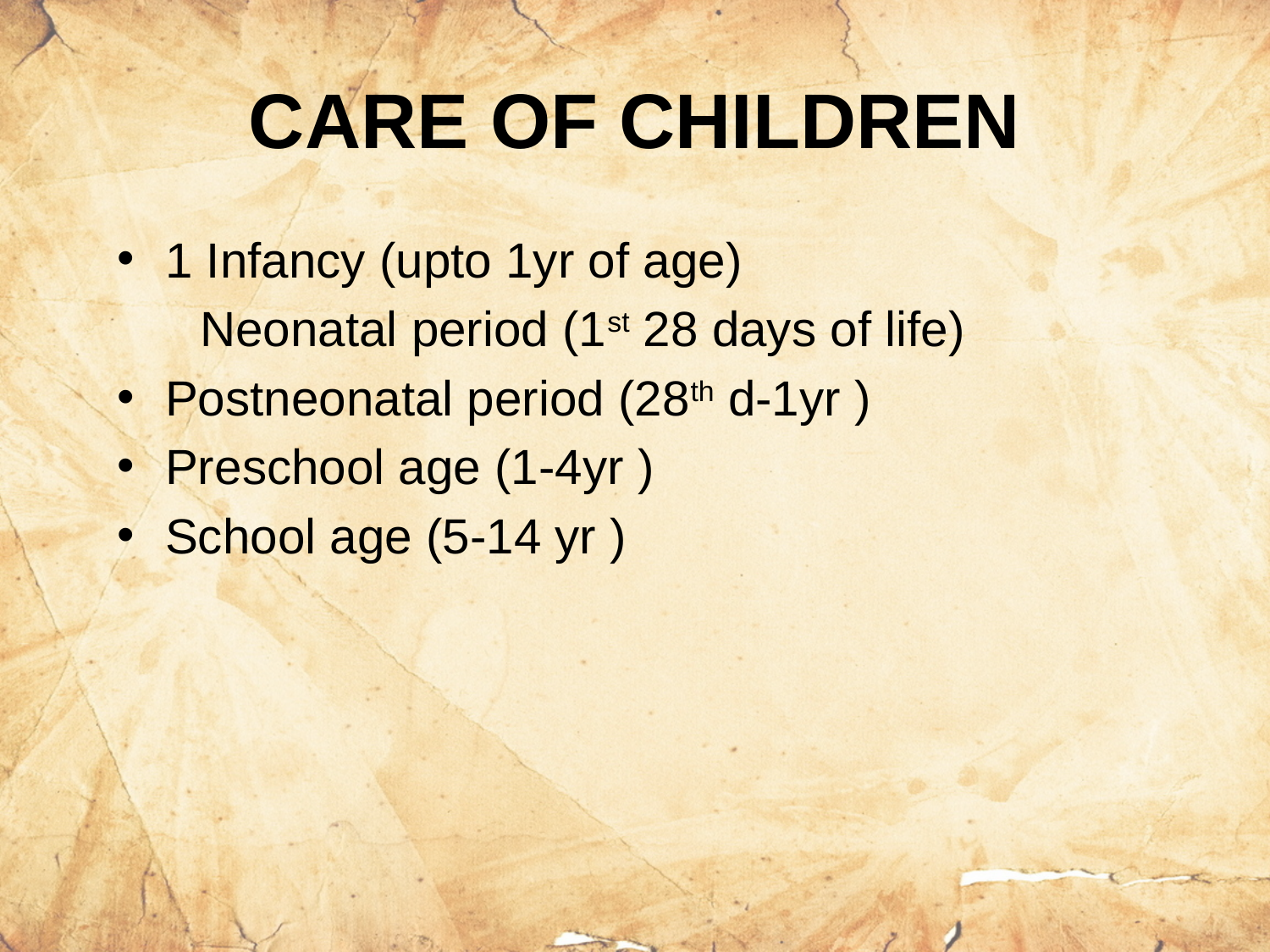

# CARE OF CHILDREN
1 Infancy (upto 1yr of age)
      Neonatal period (1st 28 days of life)
Postneonatal period (28th d-1yr )
Preschool age (1-4yr )
School age (5-14 yr )